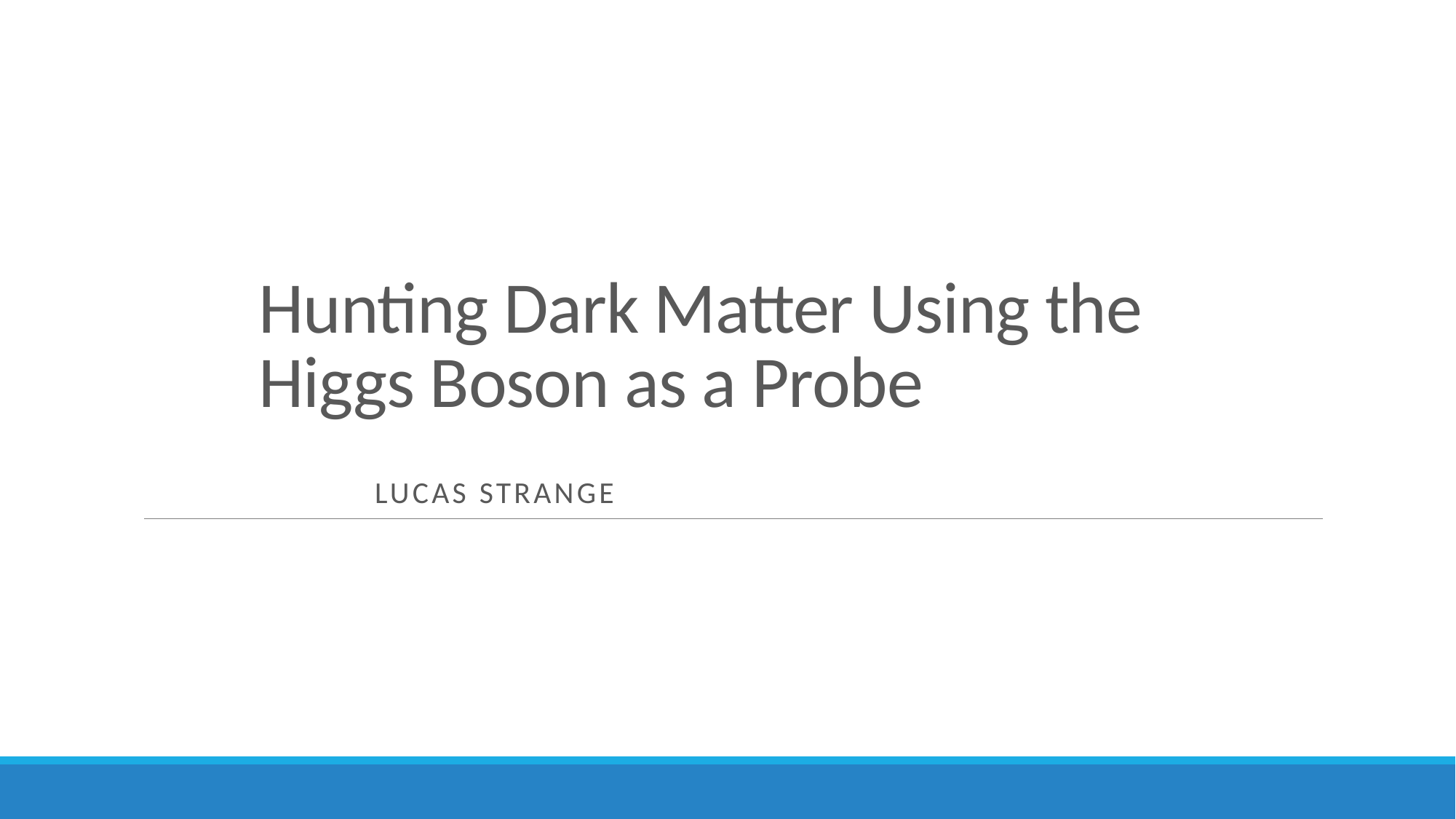

# Hunting Dark Matter Using the Higgs Boson as a Probe
Lucas Strange